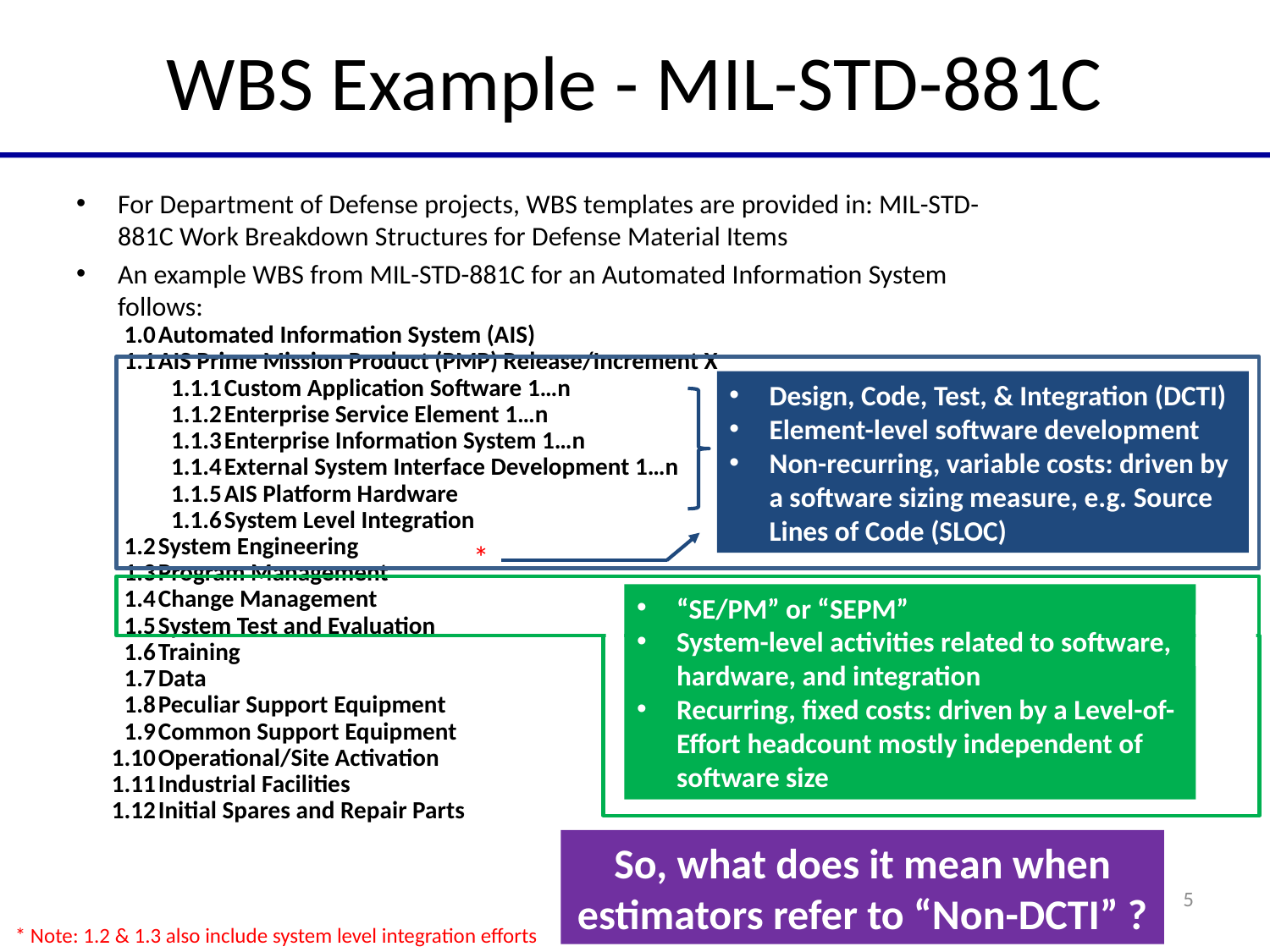

# WBS Example - MIL-STD-881C
For Department of Defense projects, WBS templates are provided in: MIL-STD-881C Work Breakdown Structures for Defense Material Items
An example WBS from MIL-STD-881C for an Automated Information System follows:
| 1.0 | Automated Information System (AIS) |  |
| --- | --- | --- |
| 1.1 | AIS Prime Mission Product (PMP) Release/Increment X |  |
|  | 1.1.1 | Custom Application Software 1…n |
|  | 1.1.2 | Enterprise Service Element 1…n |
|  | 1.1.3 | Enterprise Information System 1…n |
|  | 1.1.4 | External System Interface Development 1…n |
|  | 1.1.5 | AIS Platform Hardware |
|  | 1.1.6 | System Level Integration |
| 1.2 | System Engineering |  |
| 1.3 | Program Management |  |
| 1.4 | Change Management |  |
| 1.5 | System Test and Evaluation |  |
| 1.6 | Training |  |
| 1.7 | Data |  |
| 1.8 | Peculiar Support Equipment |  |
| 1.9 | Common Support Equipment |  |
| 1.10 | Operational/Site Activation |  |
| 1.11 | Industrial Facilities |  |
| 1.12 | Initial Spares and Repair Parts |  |

Design, Code, Test, & Integration (DCTI)
Element-level software development
Non-recurring, variable costs: driven by a software sizing measure, e.g. Source Lines of Code (SLOC)

*

“SE/PM” or “SEPM”
System-level activities related to software, hardware, and integration
Recurring, fixed costs: driven by a Level-of-Effort headcount mostly independent of software size

So, what does it mean when estimators refer to “Non-DCTI” ?
5
* Note: 1.2 & 1.3 also include system level integration efforts